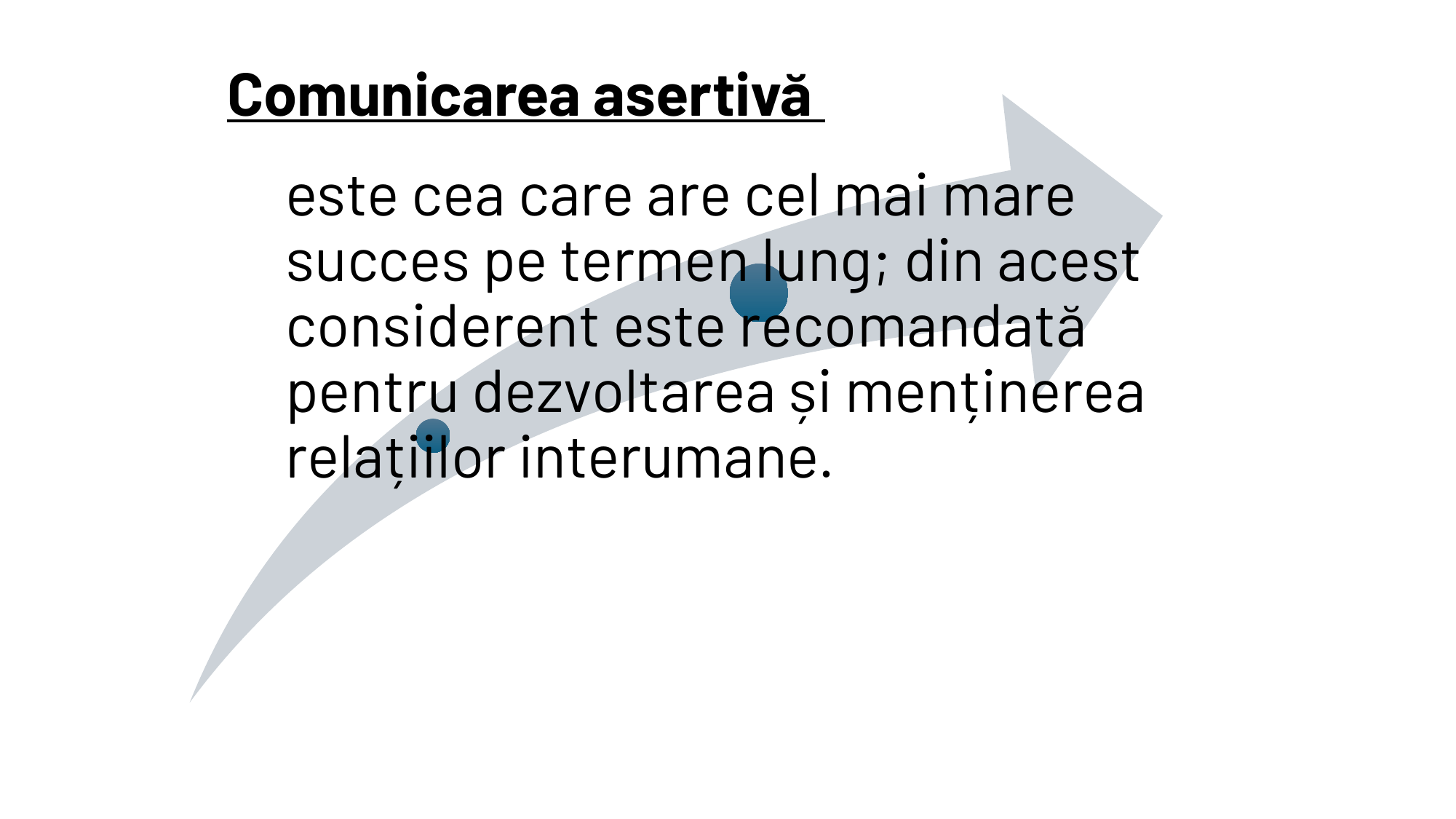

Comunicarea asertivă
este cea care are cel mai mare succes pe termen lung; din acest considerent este recomandată pentru dezvoltarea și menținerea relațiilor interumane.